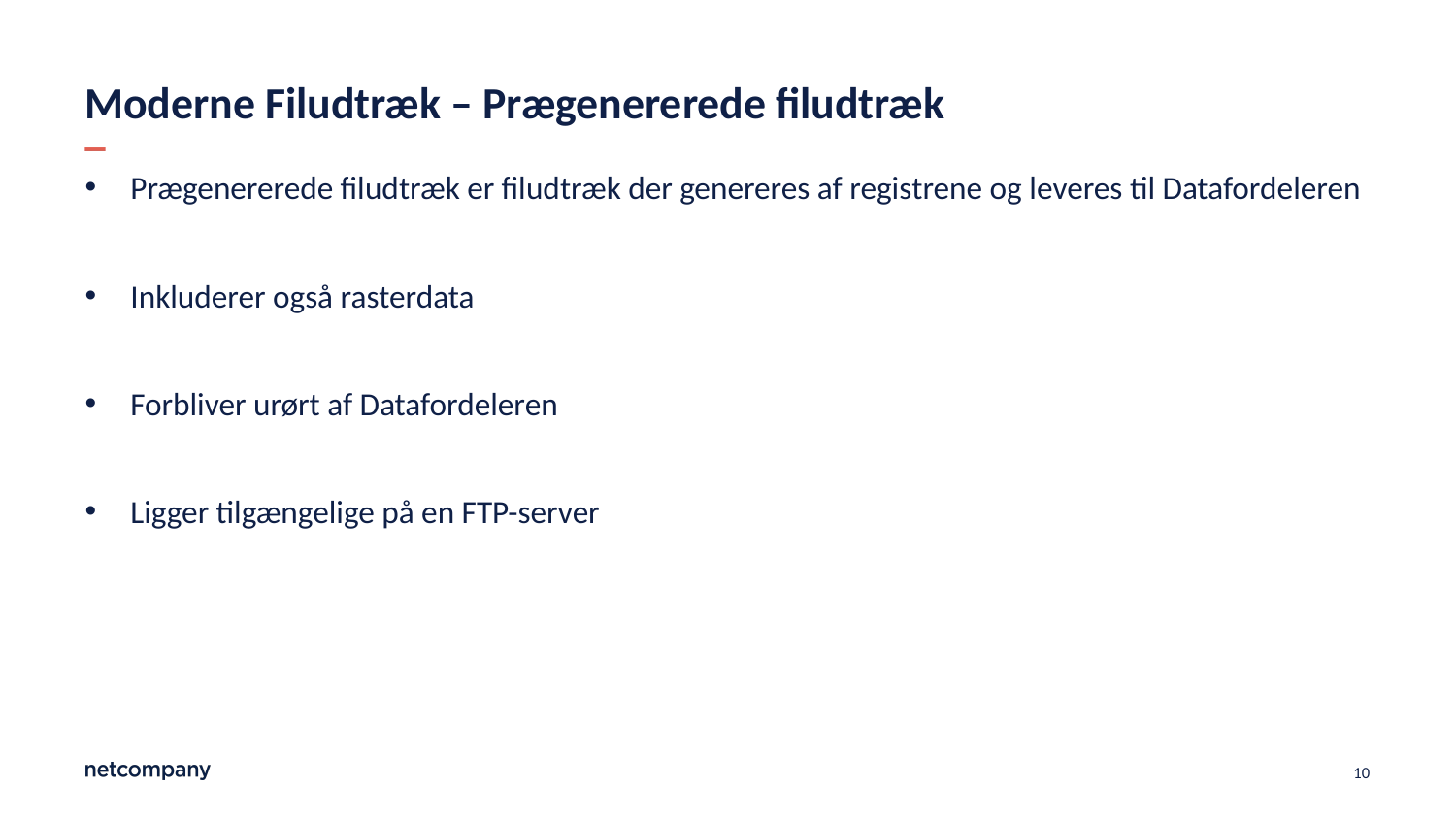

# Moderne Filudtræk – Prægenererede filudtræk
Prægenererede filudtræk er filudtræk der genereres af registrene og leveres til Datafordeleren

Inkluderer også rasterdata

Forbliver urørt af Datafordeleren

Ligger tilgængelige på en FTP-server